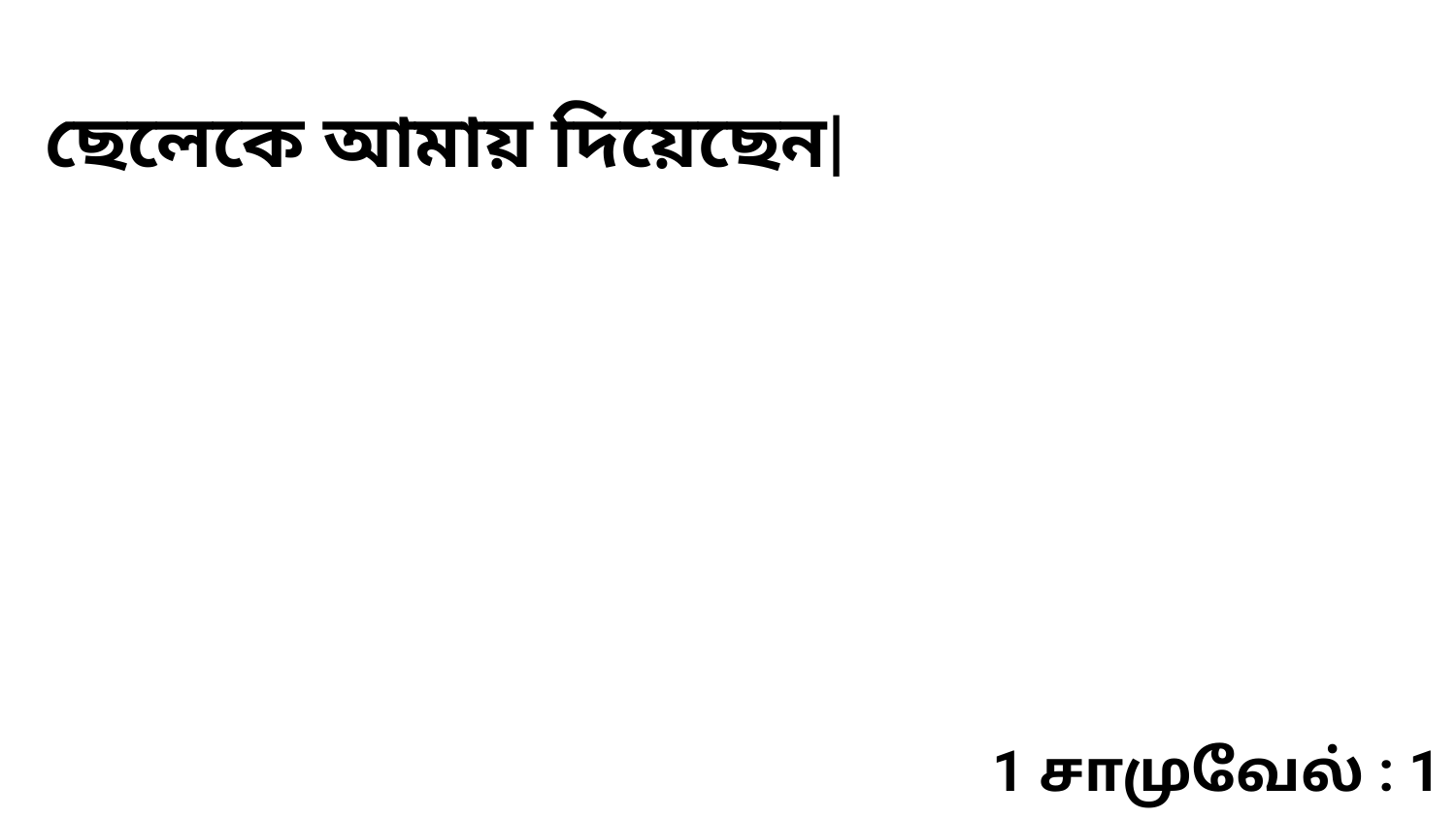

ছেলেকে আমায় দিয়েছেন|
1 சாமுவேல் : 1